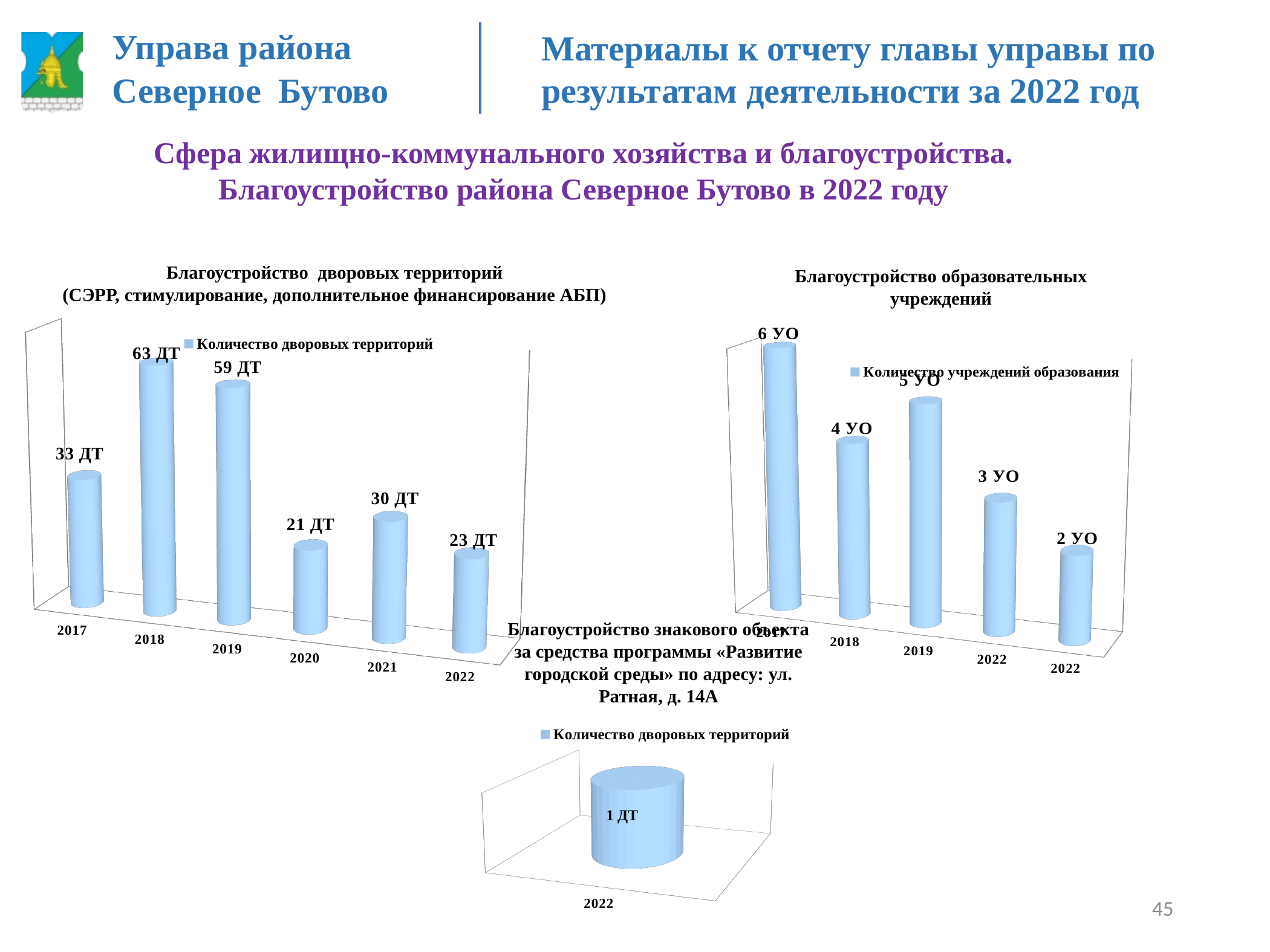

Управа района
Северное  Бутово
Материалы к отчету главы управы по результатам деятельности за 2022 год

Сфера жилищно-коммунального хозяйства и благоустройства.
Благоустройство района Северное Бутово в 2022 году
Благоустройство  дворовых территорий
(СЭРР, стимулирование, дополнительное финансирование АБП)
Благоустройство образовательных учреждений

[unsupported chart]

[unsupported chart]

Благоустройство знакового объекта за средства программы «Развитие городской среды» по адресу: ул. Ратная, д. 14А

[unsupported chart]

45